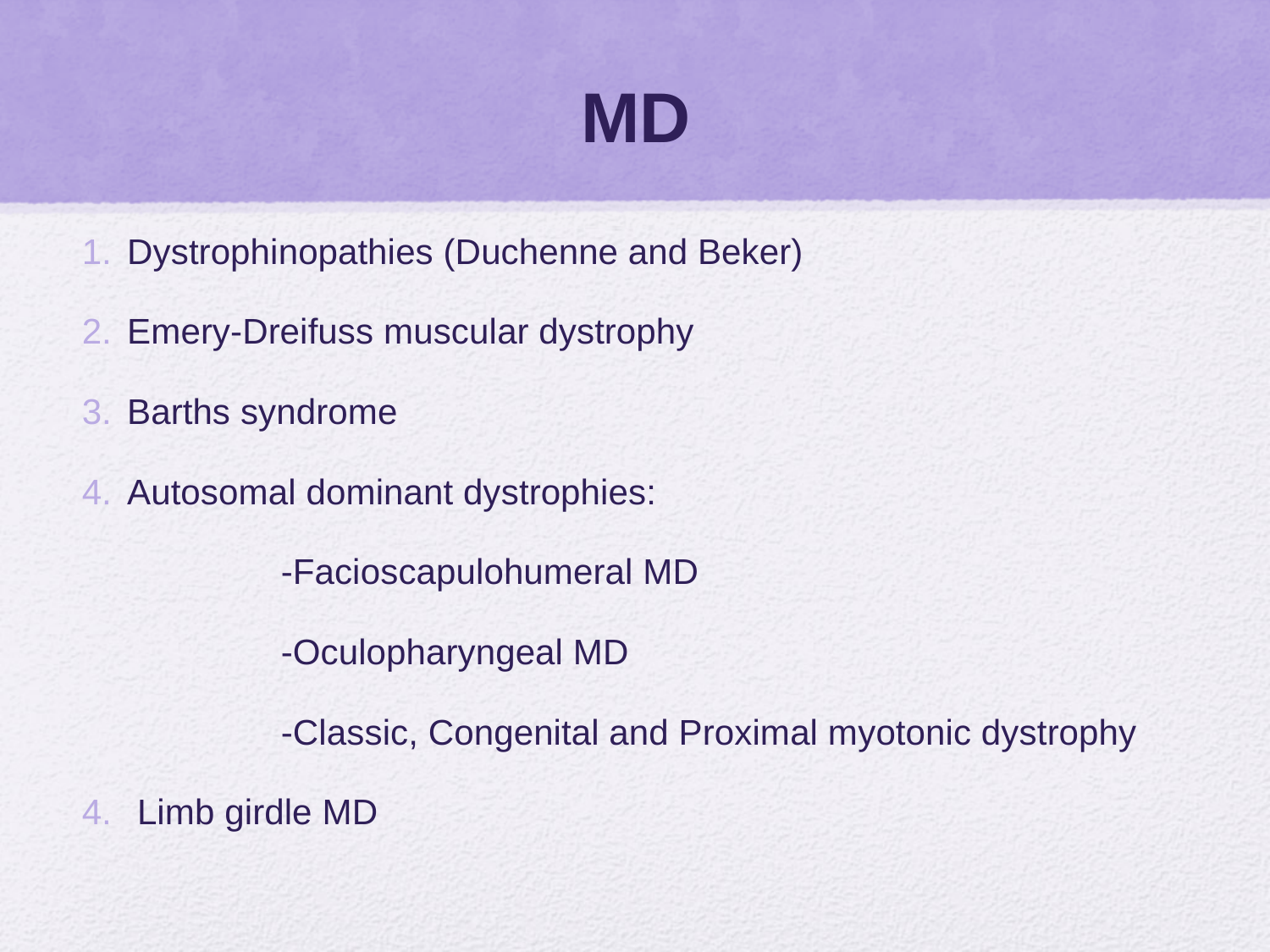

# MD
Dystrophinopathies (Duchenne and Beker)
Emery-Dreifuss muscular dystrophy
Barths syndrome
Autosomal dominant dystrophies:
                    -Facioscapulohumeral MD
                    -Oculopharyngeal MD
                    -Classic, Congenital and Proximal myotonic dystrophy
 Limb girdle MD